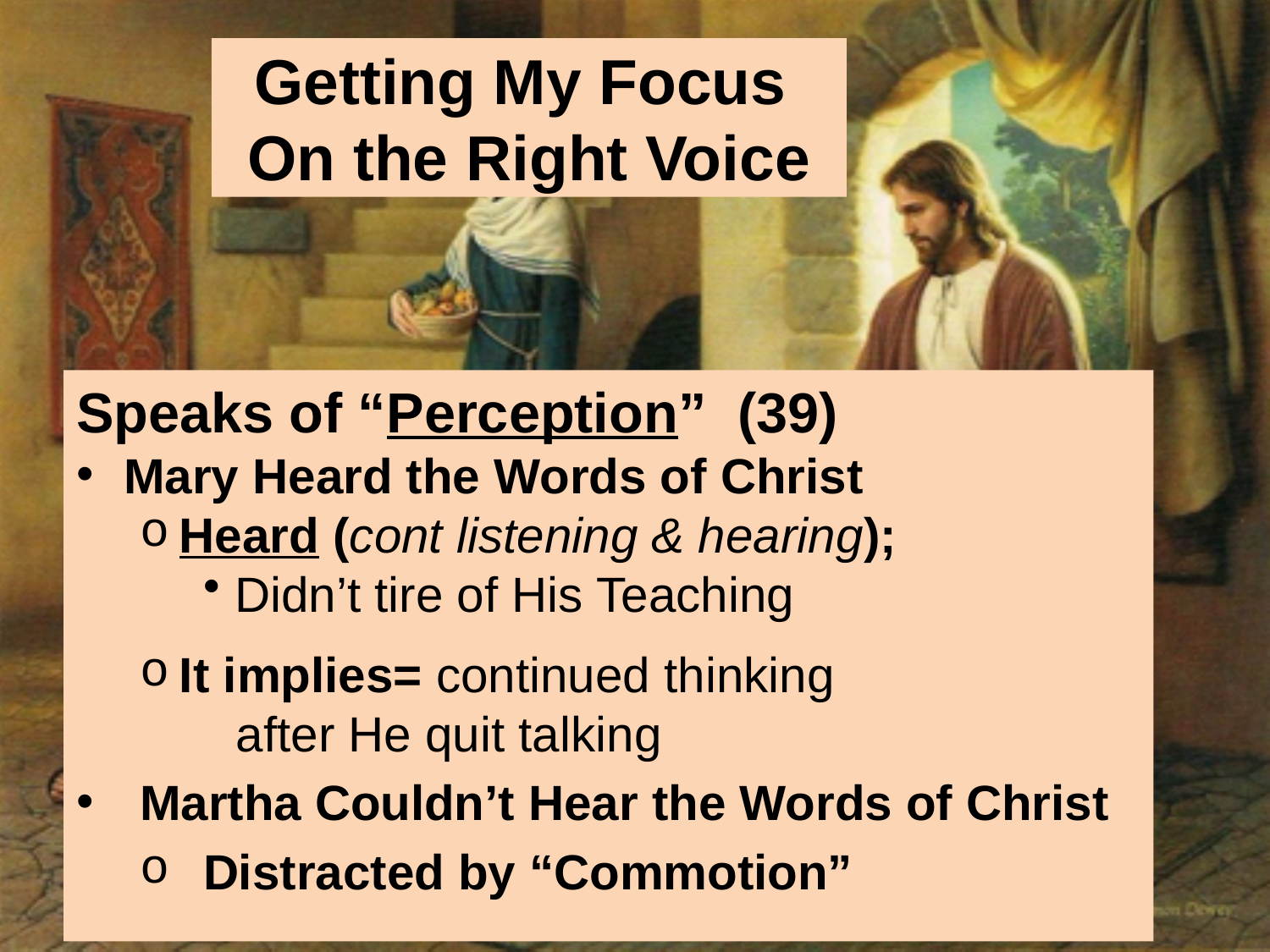

# Getting My Focus On the Right Voice
Speaks of “Perception”  (39)
Mary Heard the Words of Christ
Heard (cont listening & hearing);
Didn’t tire of His Teaching
It implies= continued thinking
       after He quit talking
Martha Couldn’t Hear the Words of Christ
Distracted by “Commotion”